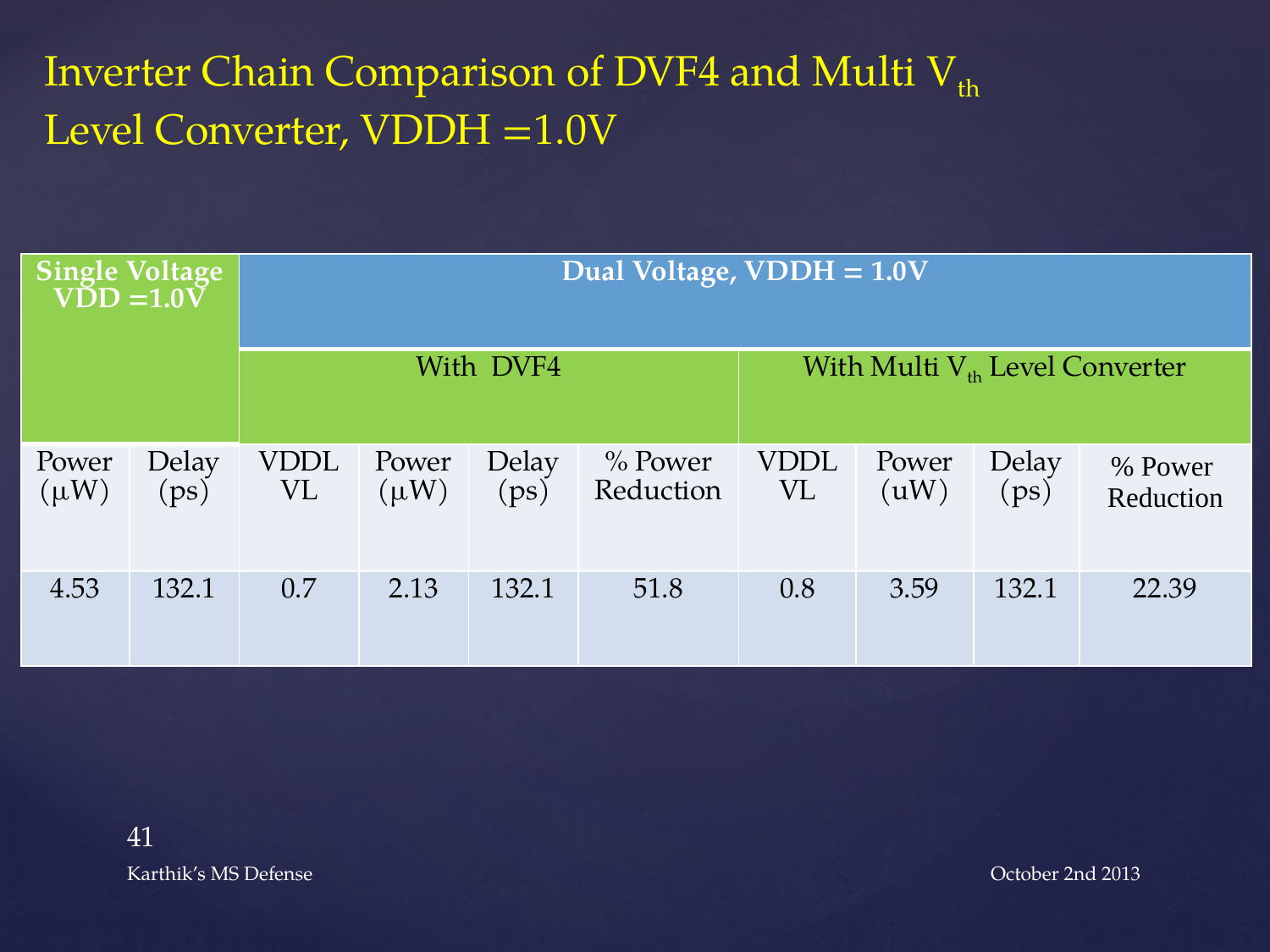

# Inverter Chain Comparison of DVF4 and Multi Vth Level Converter, VDDH =1.0V
| Single Voltage VDD =1.0V |  | Dual Voltage, VDDH = 1.0V |  |  |  |  |  |  |  |
| --- | --- | --- | --- | --- | --- | --- | --- | --- | --- |
|  |  | With DVF4 |  |  |  | With Multi Vth Level Converter |  |  |  |
| Power (µW) | Delay (ps) | VDDL VL | Power (µW) | Delay (ps) | % Power Reduction | VDDL VL | Power (uW) | Delay (ps) | % Power Reduction |
| 4.53 | 132.1 | 0.7 | 2.13 | 132.1 | 51.8 | 0.8 | 3.59 | 132.1 | 22.39 |
41
Karthik’s MS Defense
October 2nd 2013